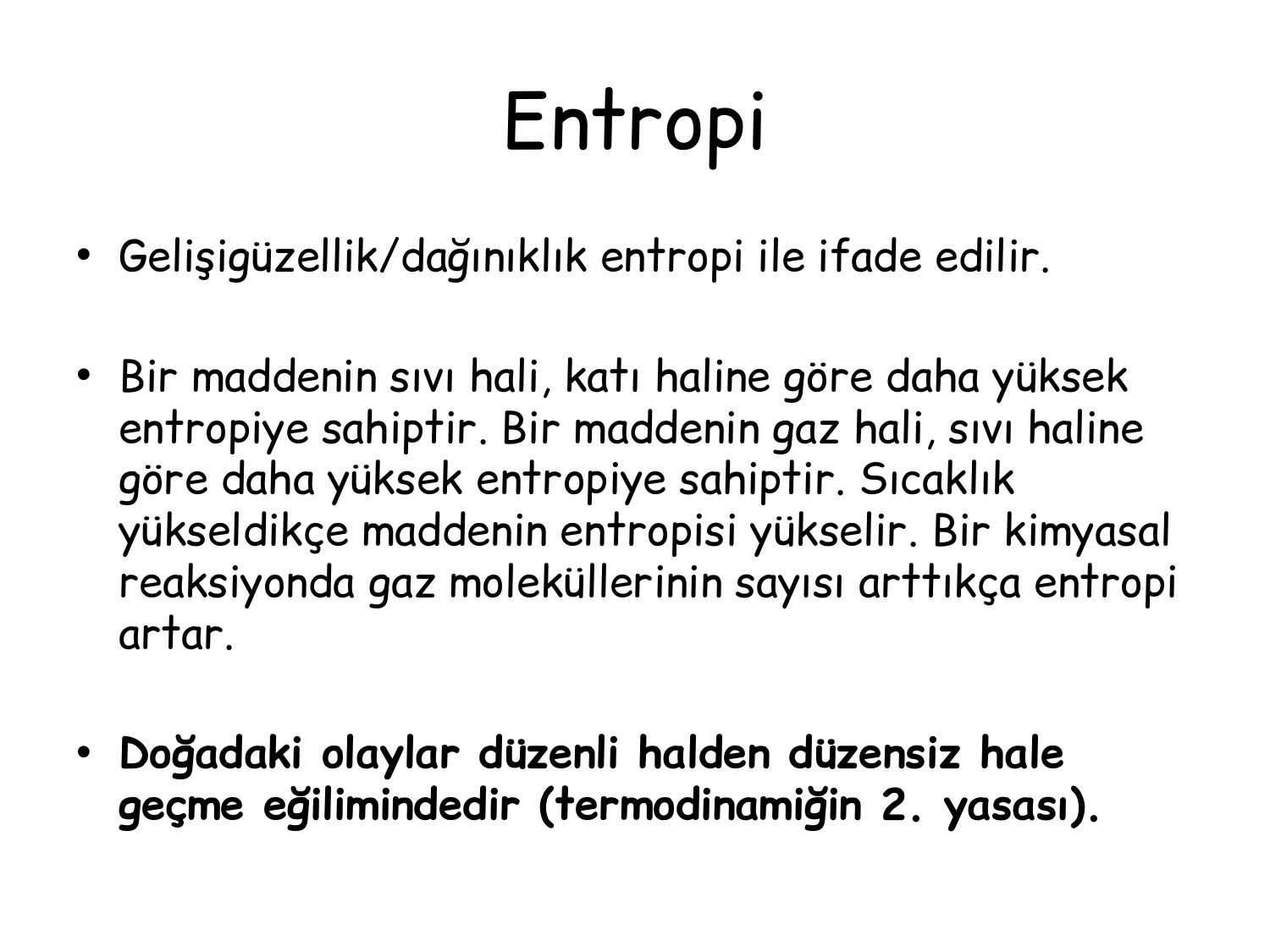

# Entropi
Gelişigüzellik/dağınıklık entropi ile ifade edilir.

Bir maddenin sıvı hali, katı haline göre daha yüksek entropiye sahiptir. Bir maddenin gaz hali, sıvı haline göre daha yüksek entropiye sahiptir. Sıcaklık yükseldikçe maddenin entropisi yükselir. Bir kimyasal reaksiyonda gaz moleküllerinin sayısı arttıkça entropi artar.

Doğadaki olaylar düzenli halden düzensiz hale geçme eğilimindedir (termodinamiğin 2. yasası).